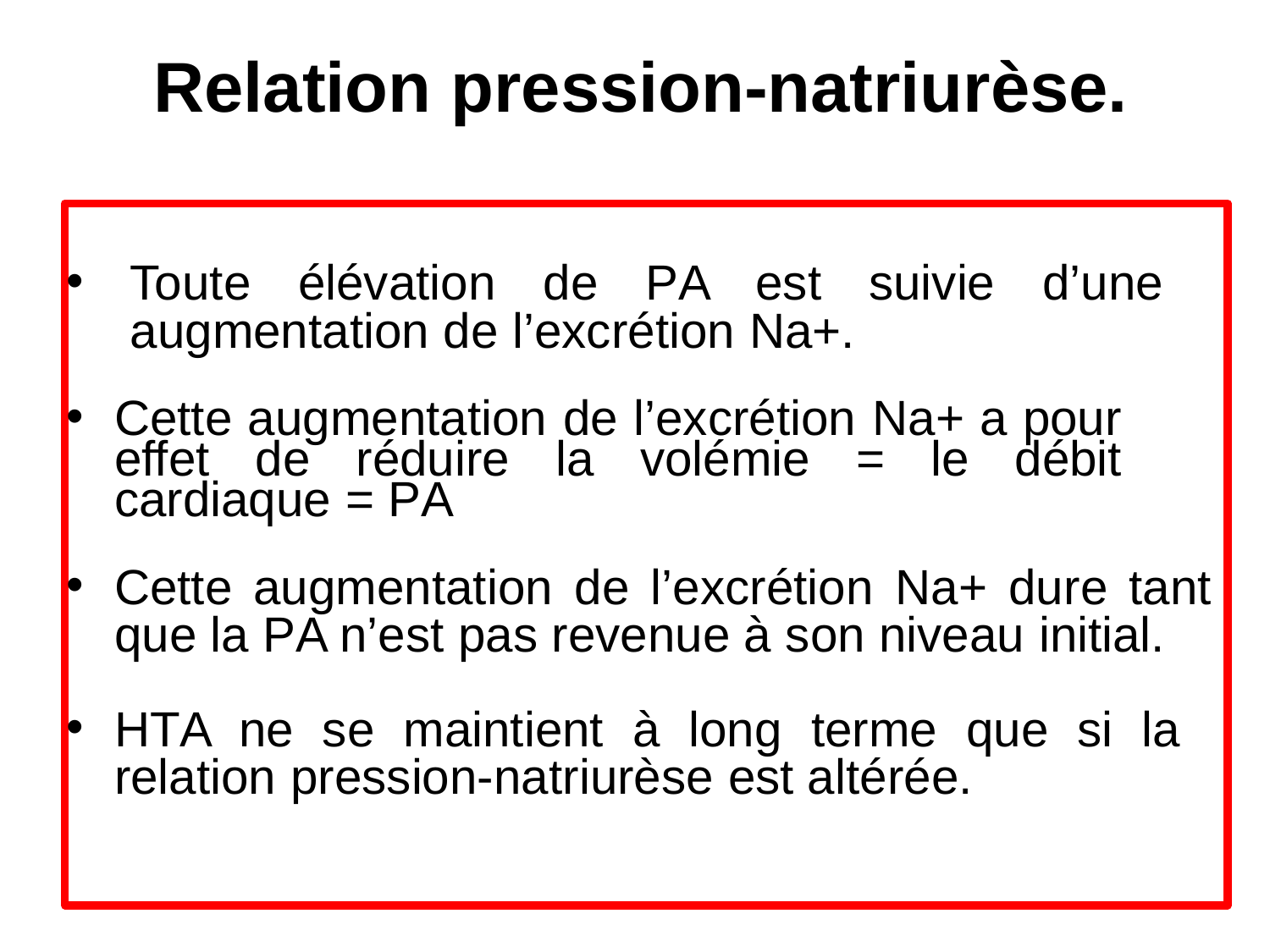

Relation pression-natriurèse.

Toute élévation de PA est suivie d’une augmentation de l’excrétion Na+.

Cette augmentation de l’excrétion Na+ a pour effet de réduire la volémie = le débit cardiaque = PA

Cette augmentation de l’excrétion Na+ dure tant que la PA n’est pas revenue à son niveau initial.

HTA ne se maintient à long terme que si la relation pression-natriurèse est altérée.